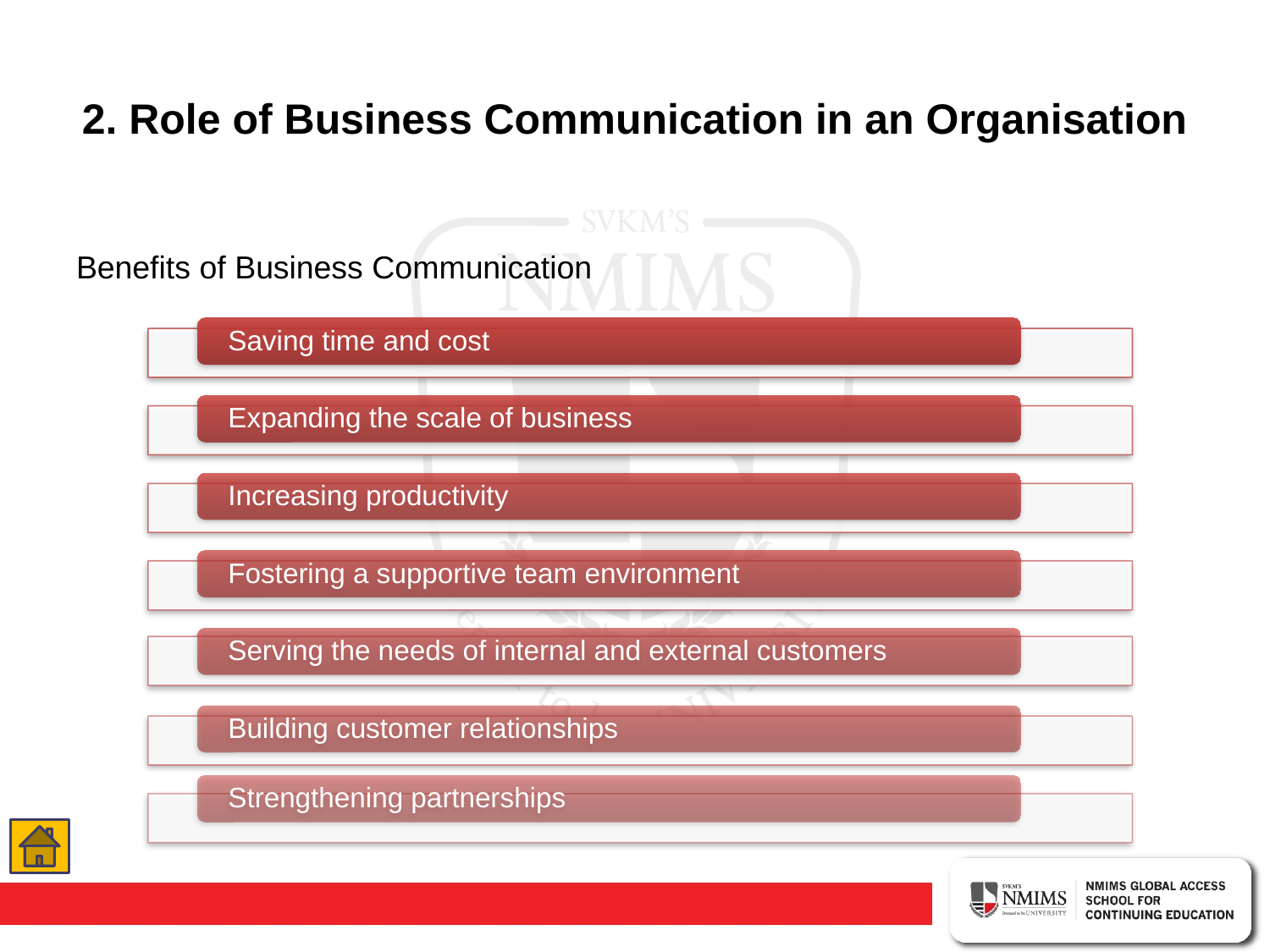

# 2. Role of Business Communication in an Organisation
Benefits of Business Communication
Saving time and cost
Expanding the scale of business
Increasing productivity
Fostering a supportive team environment
Serving the needs of internal and external customers
Building customer relationships
Strengthening partnerships